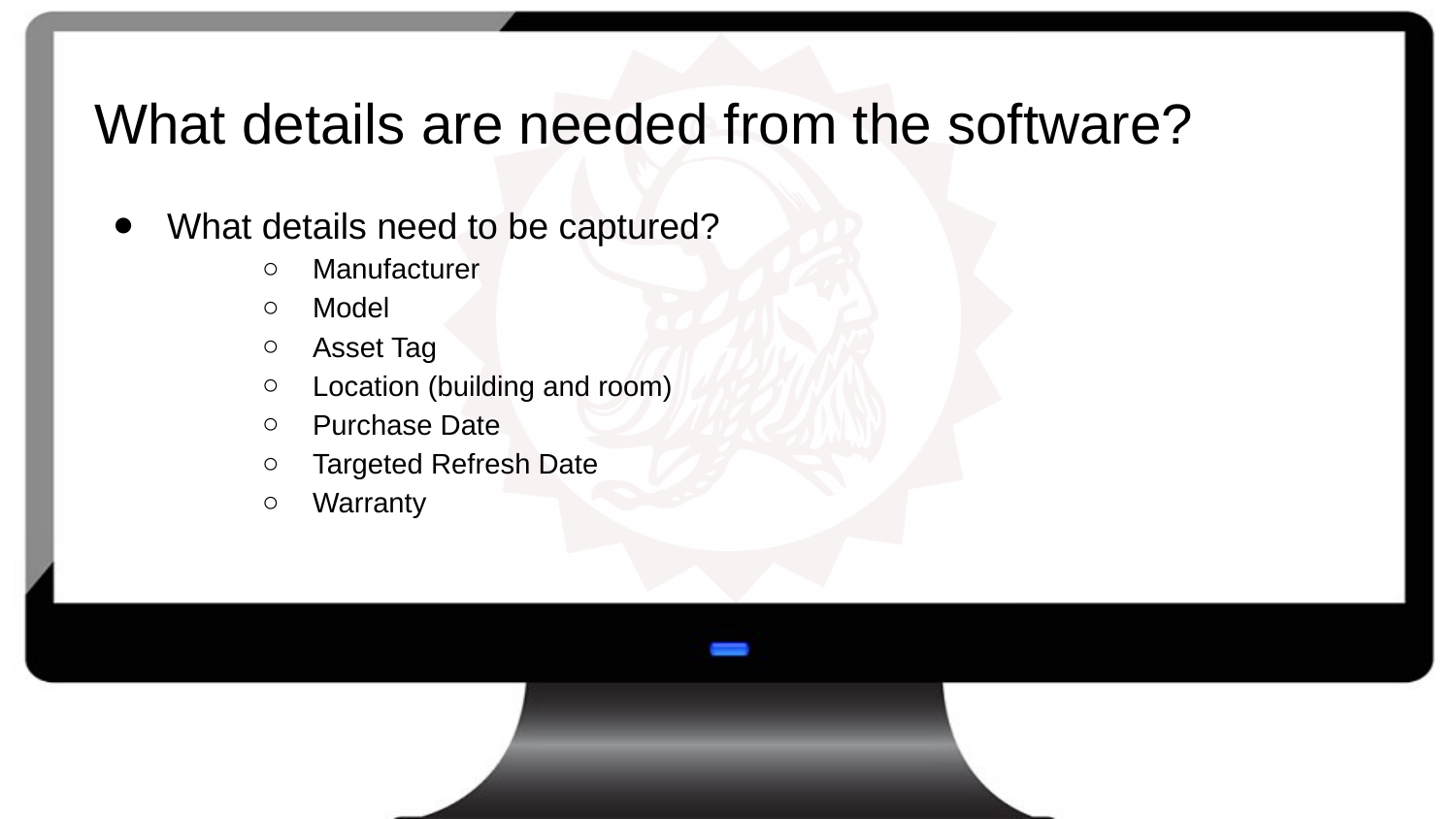

# What details are needed from the software?
What details need to be captured?
Manufacturer
Model
Asset Tag
Location (building and room)
Purchase Date
Targeted Refresh Date
Warranty